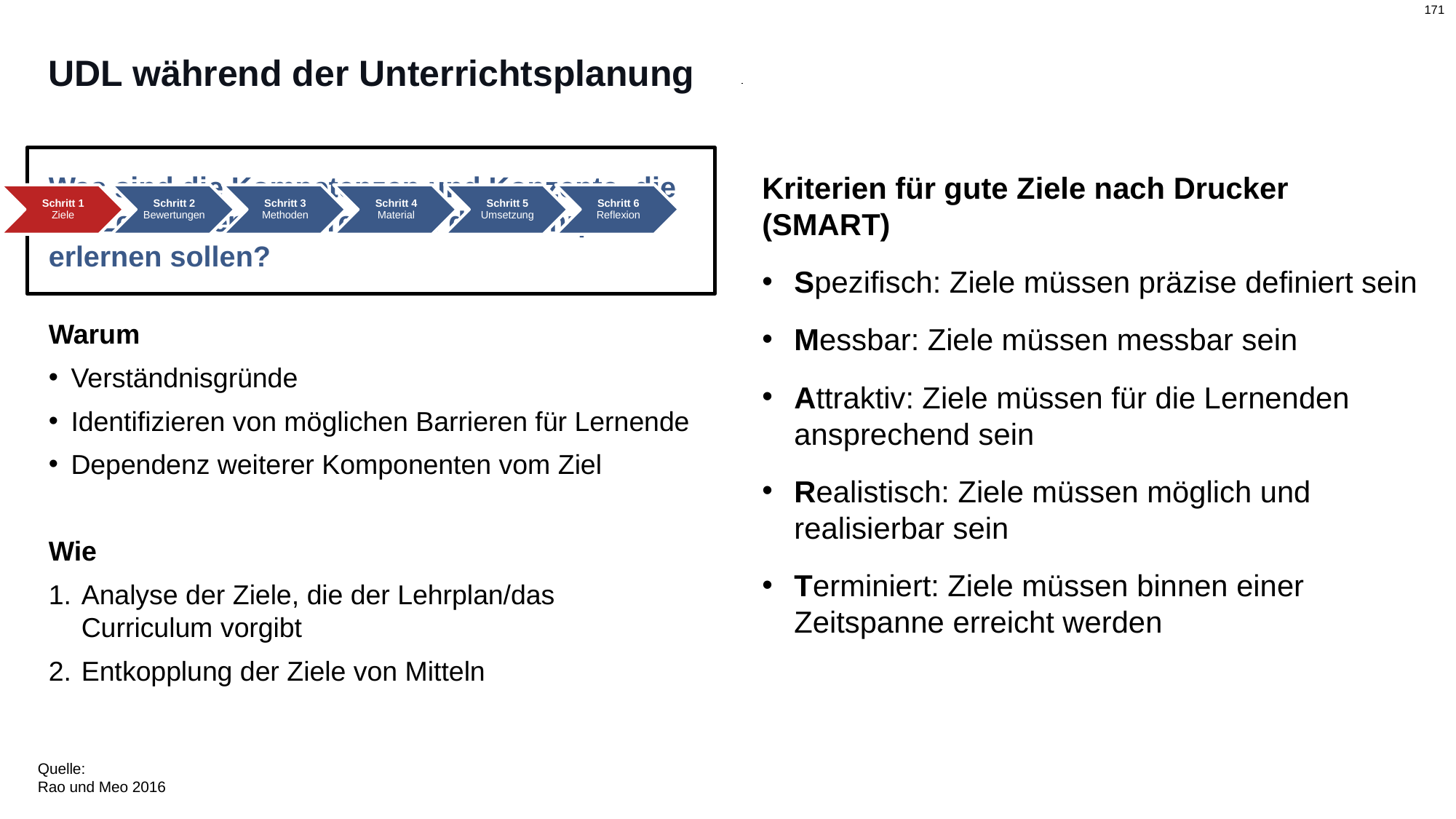

# UDL während der Unterrichtsplanung
Was sind die Kompetenzen und Konzepte, die die Lernenden basierend auf dem Lehrplan erlernen sollen?
Kriterien für gute Ziele nach Drucker (SMART)
Spezifisch: Ziele müssen präzise definiert sein
Messbar: Ziele müssen messbar sein
Attraktiv: Ziele müssen für die Lernenden ansprechend sein
Realistisch: Ziele müssen möglich und realisierbar sein
Terminiert: Ziele müssen binnen einer Zeitspanne erreicht werden
Warum
Verständnisgründe
Identifizieren von möglichen Barrieren für Lernende
Dependenz weiterer Komponenten vom Ziel

Wie
Analyse der Ziele, die der Lehrplan/das Curriculum vorgibt
Entkopplung der Ziele von Mitteln
Schritt 1
Ziele
Schritt 2
Bewertungen
Schritt 3
Methoden
Schritt 4
Material
Schritt 5
Umsetzung
Schritt 6
Reflexion
Quelle:
Rao und Meo 2016